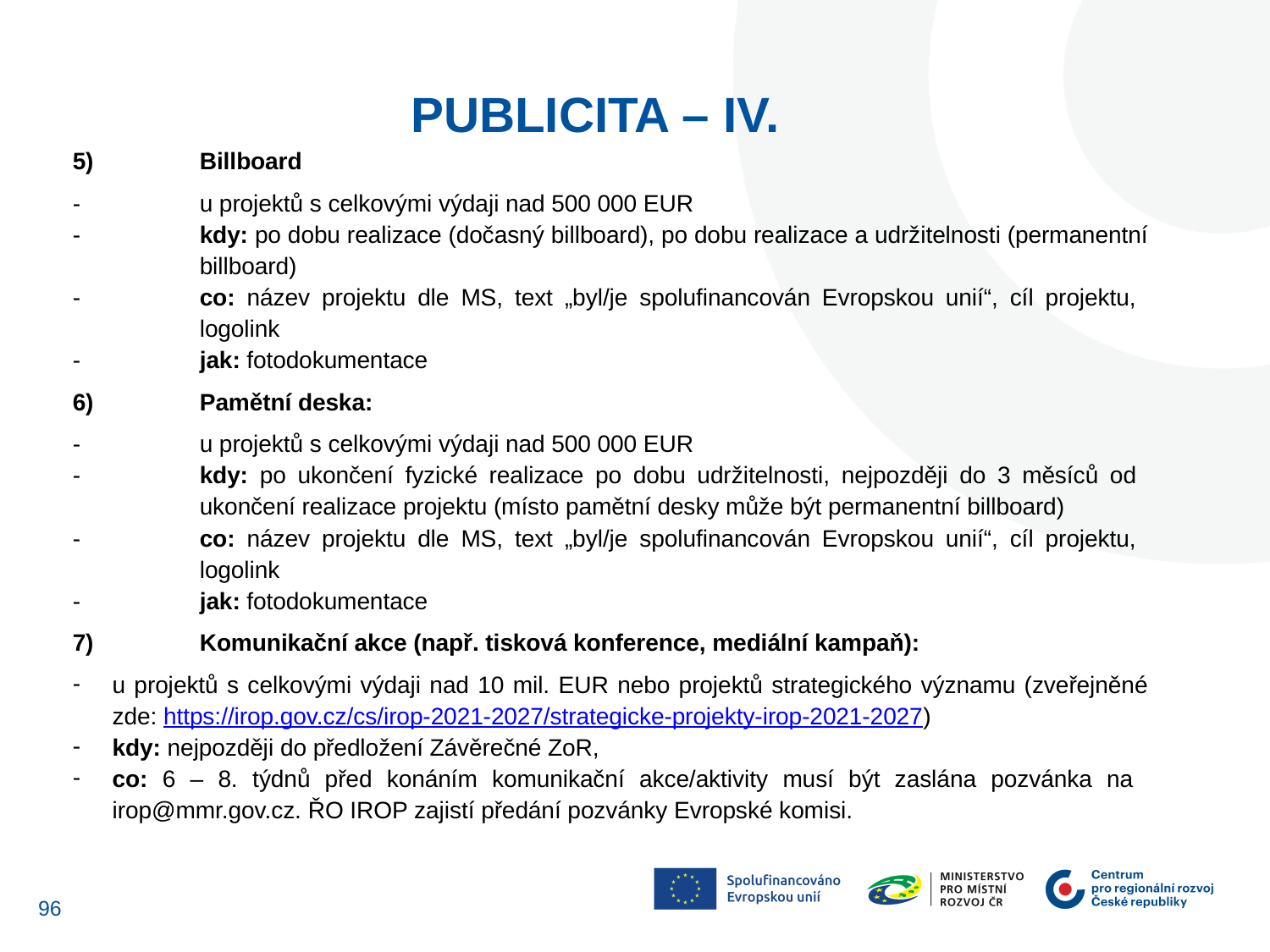

PUBLICITA – IV.
5)	Billboard
-	u projektů s celkovými výdaji nad 500 000 EUR
-	kdy: po dobu realizace (dočasný billboard), po dobu realizace a udržitelnosti (permanentní 	billboard)
-	co: název projektu dle MS, text „byl/je spolufinancován Evropskou unií“, cíl projektu,  	logolink
-	jak: fotodokumentace
6)	Pamětní deska:
-	u projektů s celkovými výdaji nad 500 000 EUR
-	kdy: po ukončení fyzické realizace po dobu udržitelnosti, nejpozději do 3 měsíců od  	ukončení realizace projektu (místo pamětní desky může být permanentní billboard)
-	co: název projektu dle MS, text „byl/je spolufinancován Evropskou unií“, cíl projektu,  	logolink
-	jak: fotodokumentace
7)	Komunikační akce (např. tisková konference, mediální kampaň):
u projektů s celkovými výdaji nad 10 mil. EUR nebo projektů strategického významu (zveřejněné zde: https://irop.gov.cz/cs/irop-2021-2027/strategicke-projekty-irop-2021-2027)
kdy: nejpozději do předložení Závěrečné ZoR,
co: 6 – 8. týdnů před konáním komunikační akce/aktivity musí být zaslána pozvánka na  irop@mmr.gov.cz. ŘO IROP zajistí předání pozvánky Evropské komisi.

96